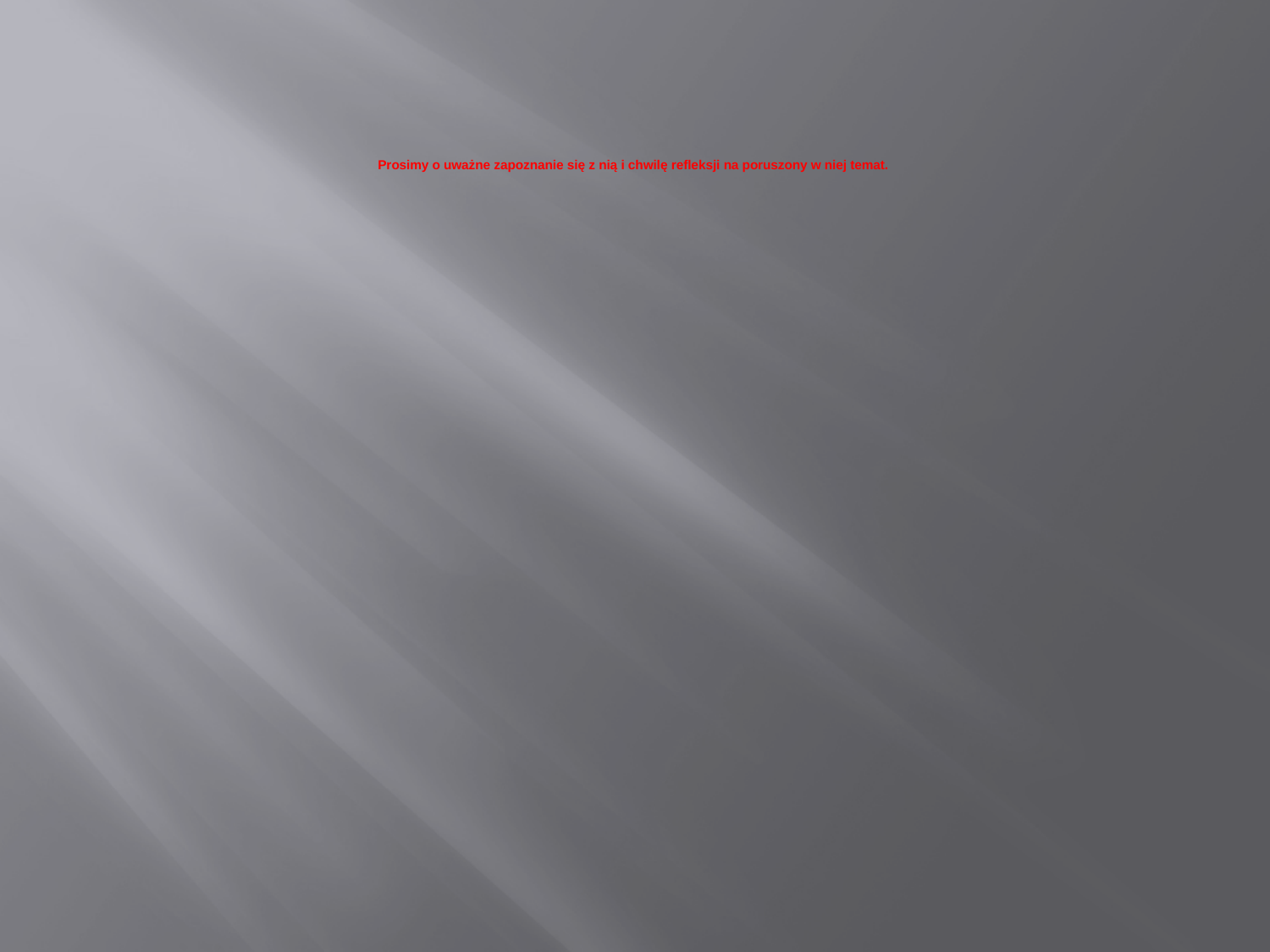

# Prosimy o uważne zapoznanie się z nią i chwilę refleksji na poruszony w niej temat.